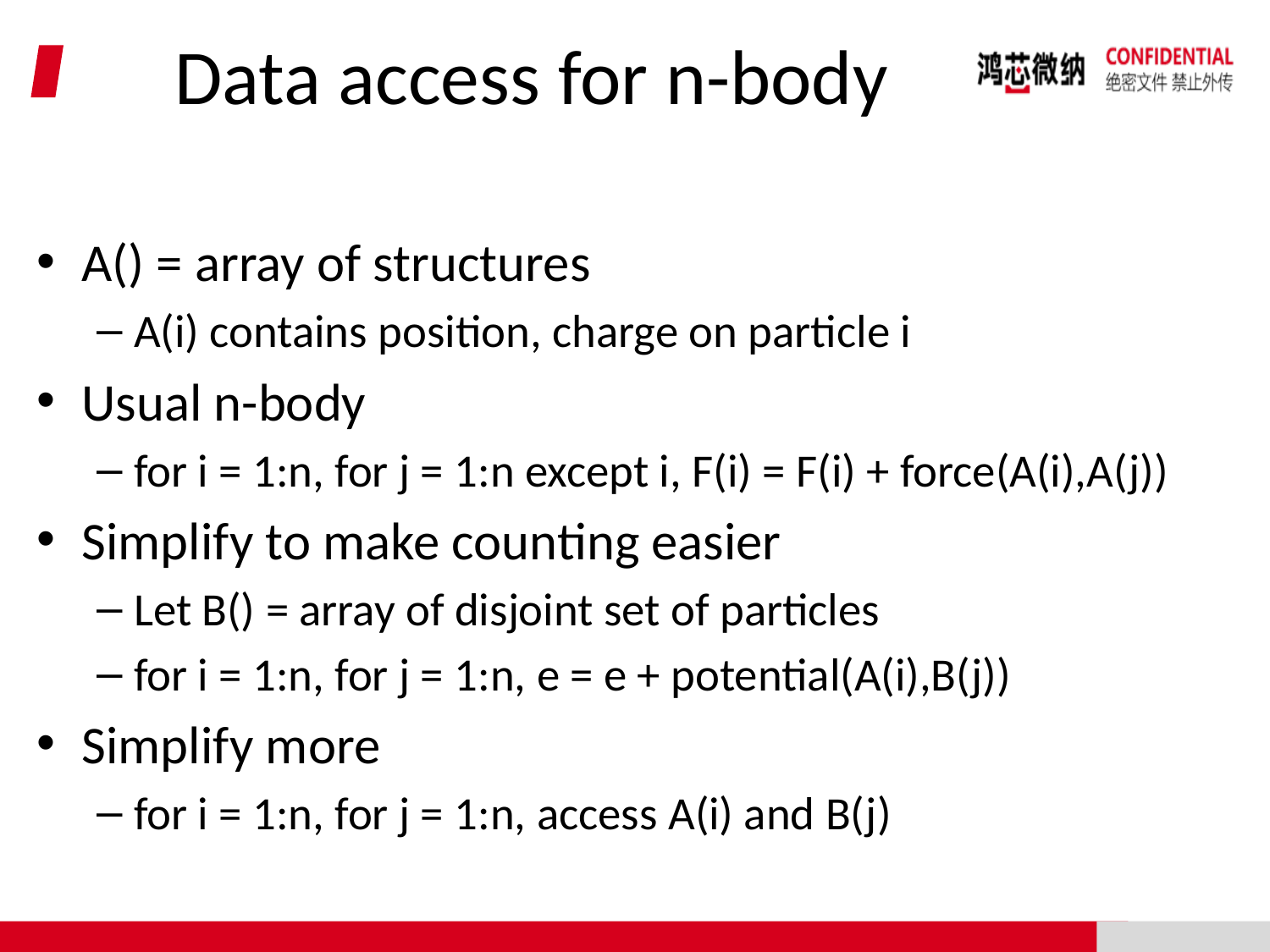

# Data access for n-body
A() = array of structures
A(i) contains position, charge on particle i
Usual n-body
for i = 1:n, for j = 1:n except i, F(i) = F(i) + force(A(i),A(j))
Simplify to make counting easier
Let B() = array of disjoint set of particles
for i = 1:n, for j = 1:n, e = e + potential(A(i),B(j))
Simplify more
for i = 1:n, for j = 1:n, access A(i) and B(j)